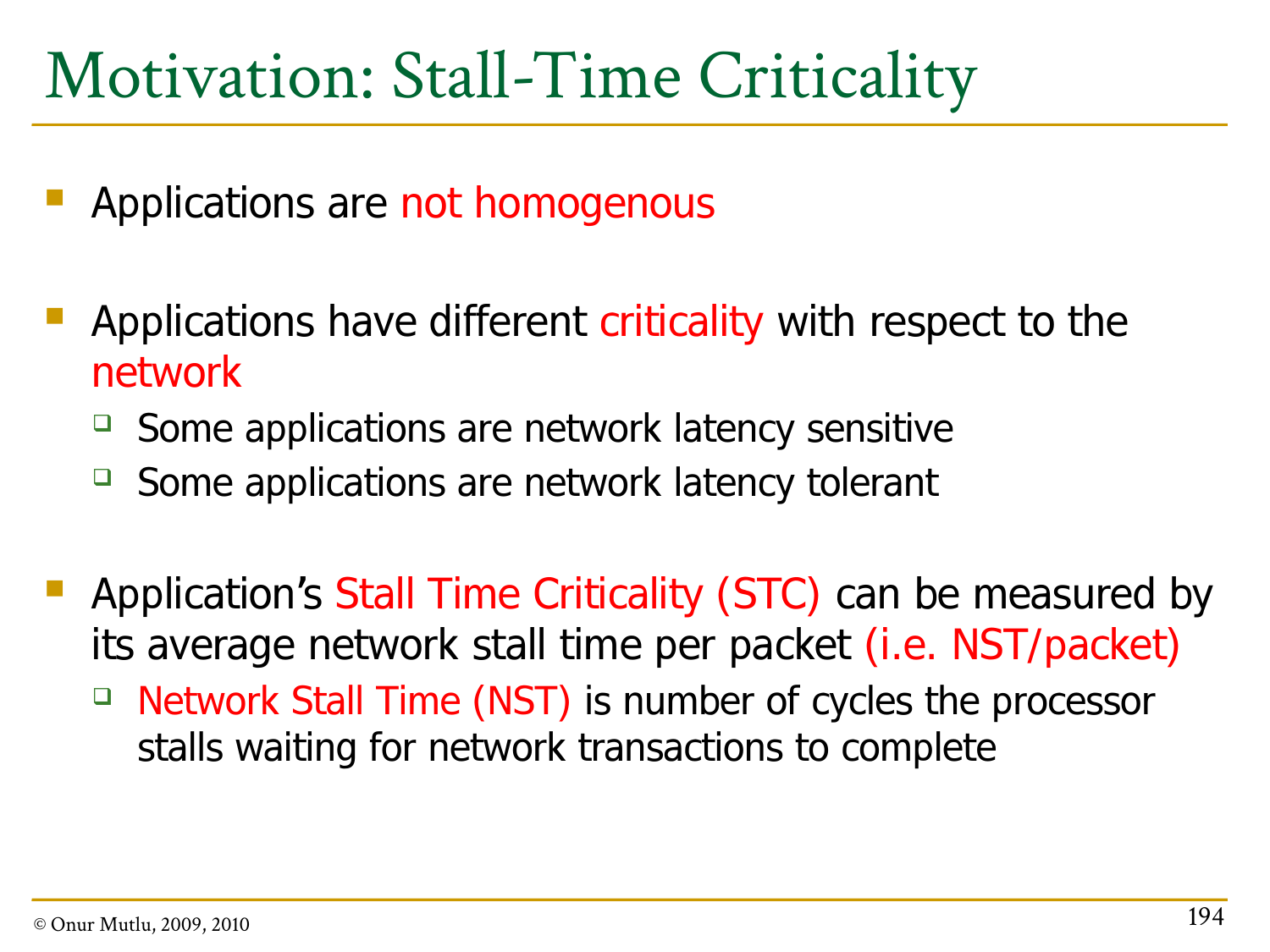

# Motivation: Stall-Time Criticality
Applications are not homogenous

Applications have different criticality with respect to the network
Some applications are network latency sensitive
Some applications are network latency tolerant

Application’s Stall Time Criticality (STC) can be measured by its average network stall time per packet (i.e. NST/packet)
Network Stall Time (NST) is number of cycles the processor stalls waiting for network transactions to complete

194